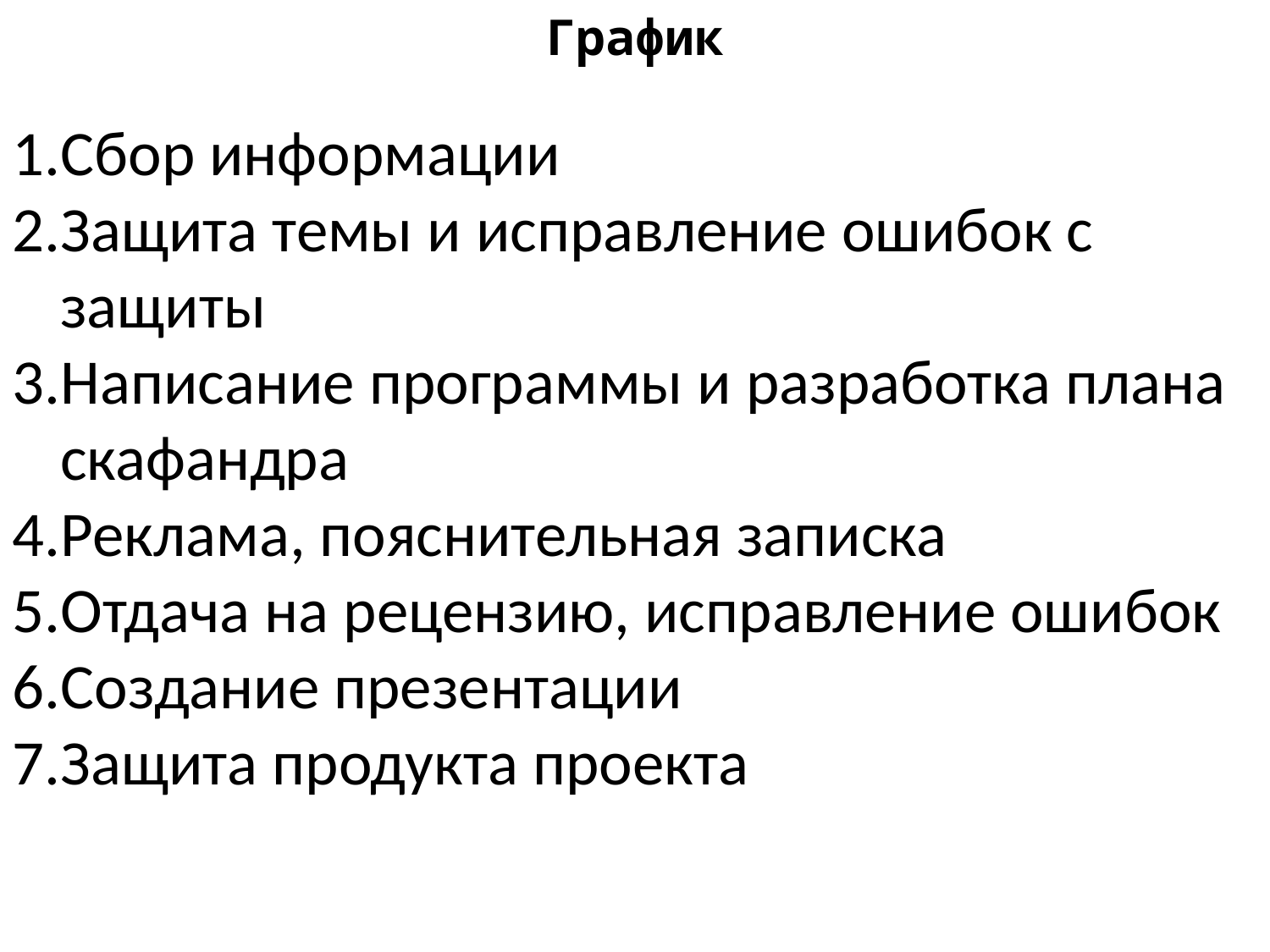

График
Сбор информации
Защита темы и исправление ошибок с защиты
Написание программы и разработка плана скафандра
Реклама, пояснительная записка
Отдача на рецензию, исправление ошибок
Создание презентации
Защита продукта проекта